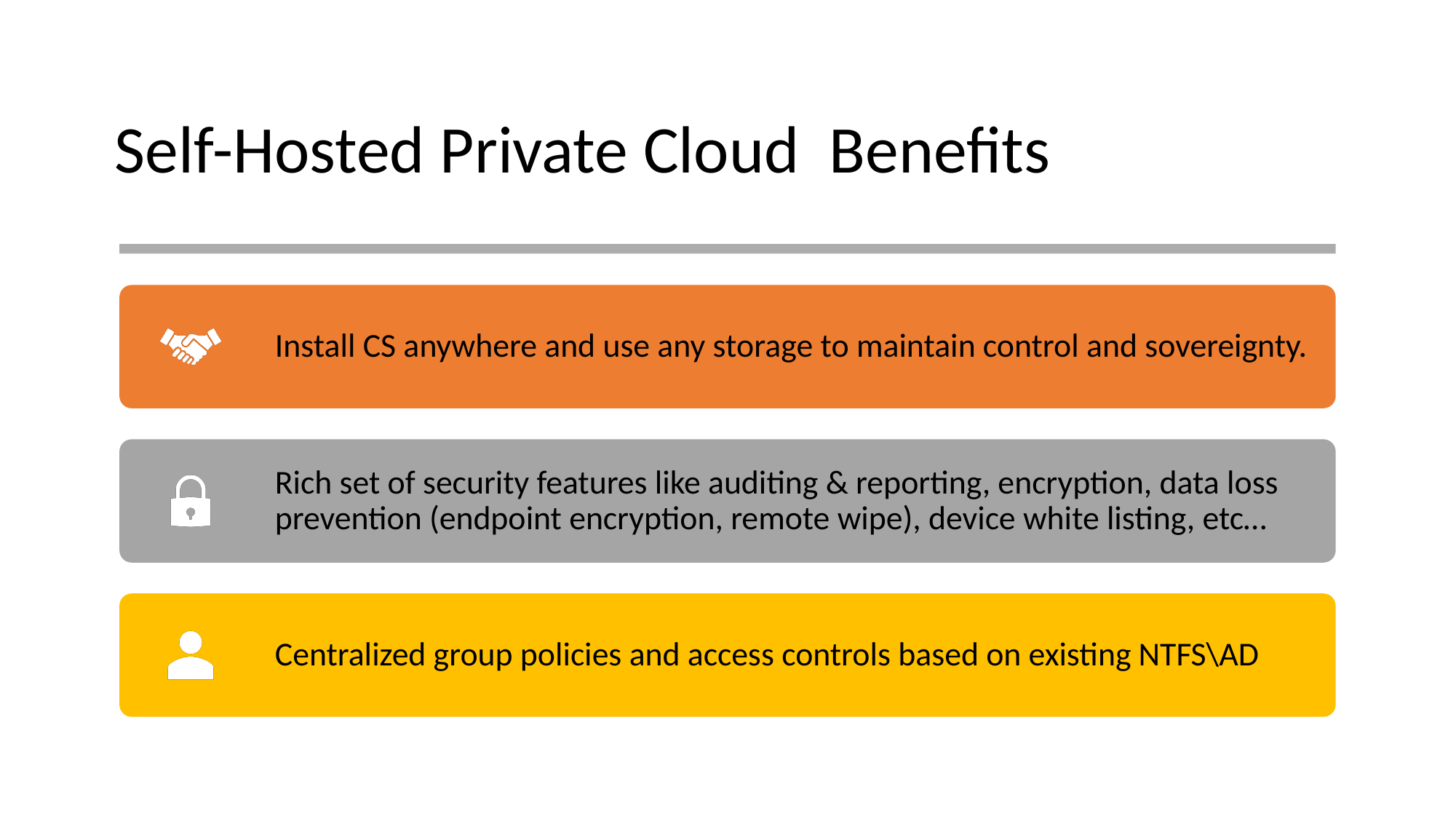

# Self-Hosted Private Cloud  Benefits

Install CS anywhere and use any storage to maintain control and sovereignty.
Rich set of security features like auditing & reporting, encryption, data loss prevention (endpoint encryption, remote wipe), device white listing, etc…
Centralized group policies and access controls based on existing NTFS\AD